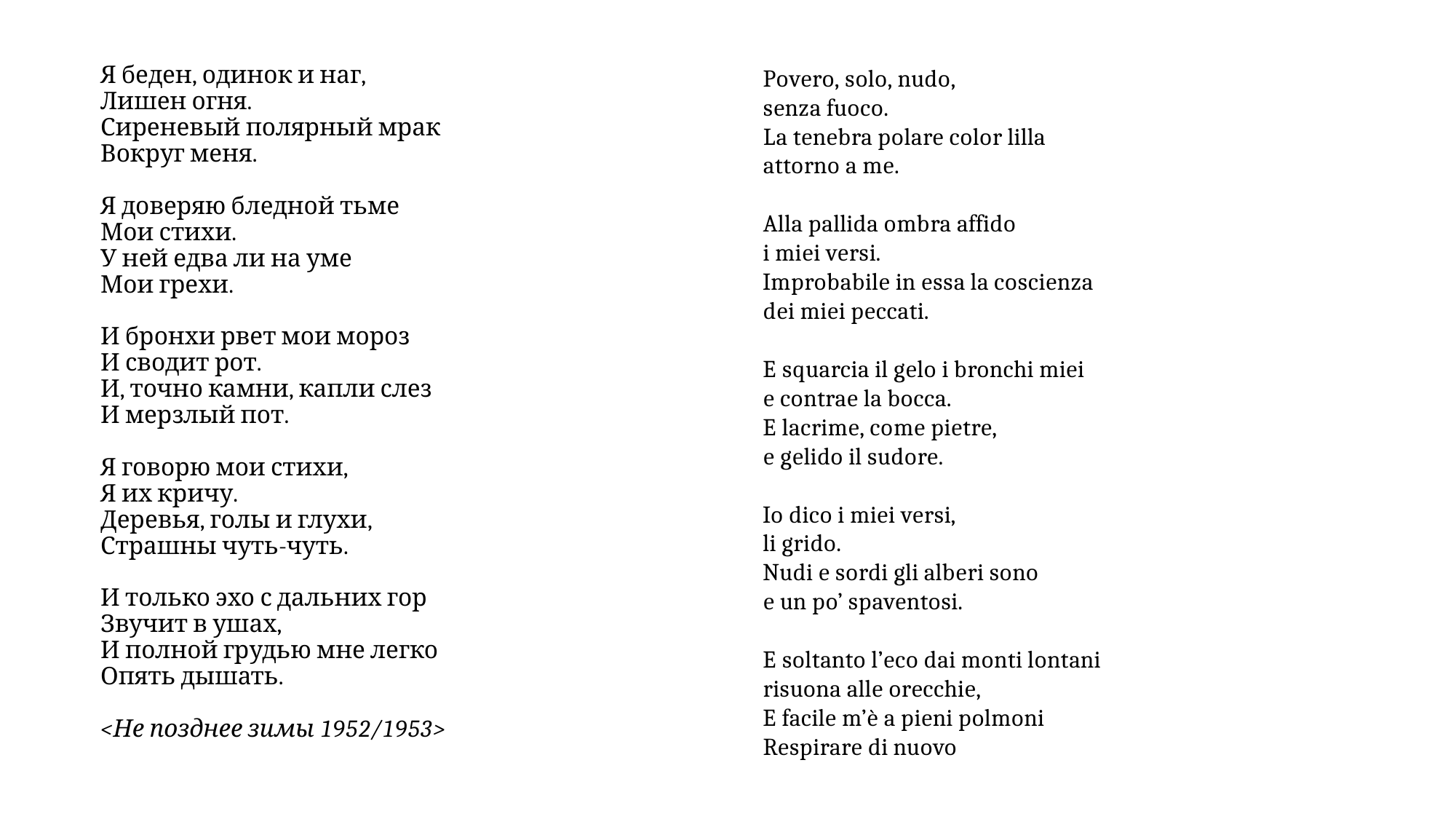

Я беден, одинок и наг,
Лишен огня.
Сиреневый полярный мрак
Вокруг меня.

Я доверяю бледной тьме
Мои стихи.
У ней едва ли на уме
Мои грехи.

И бронхи рвет мои мороз
И сводит рот.
И, точно камни, капли слез
И мерзлый пот.

Я говорю мои стихи,
Я их кричу.
Деревья, голы и глухи,
Страшны чуть-чуть.

И только эхо с дальних гор
Звучит в ушах,
И полной грудью мне легко
Опять дышать.

<Не позднее зимы 1952/1953>

Povero, solo, nudo,
senza fuoco.
La tenebra polare color lilla
attorno a me.

Alla pallida ombra affido
i miei versi.
Improbabile in essa la coscienza
dei miei peccati.

E squarcia il gelo i bronchi miei
e contrae la bocca.
E lacrime, come pietre,
e gelido il sudore.

Io dico i miei versi,
li grido.
Nudi e sordi gli alberi sono
e un po’ spaventosi.

E soltanto l’eco dai monti lontani
risuona alle orecchie,
E facile m’è a pieni polmoni
Respirare di nuovo